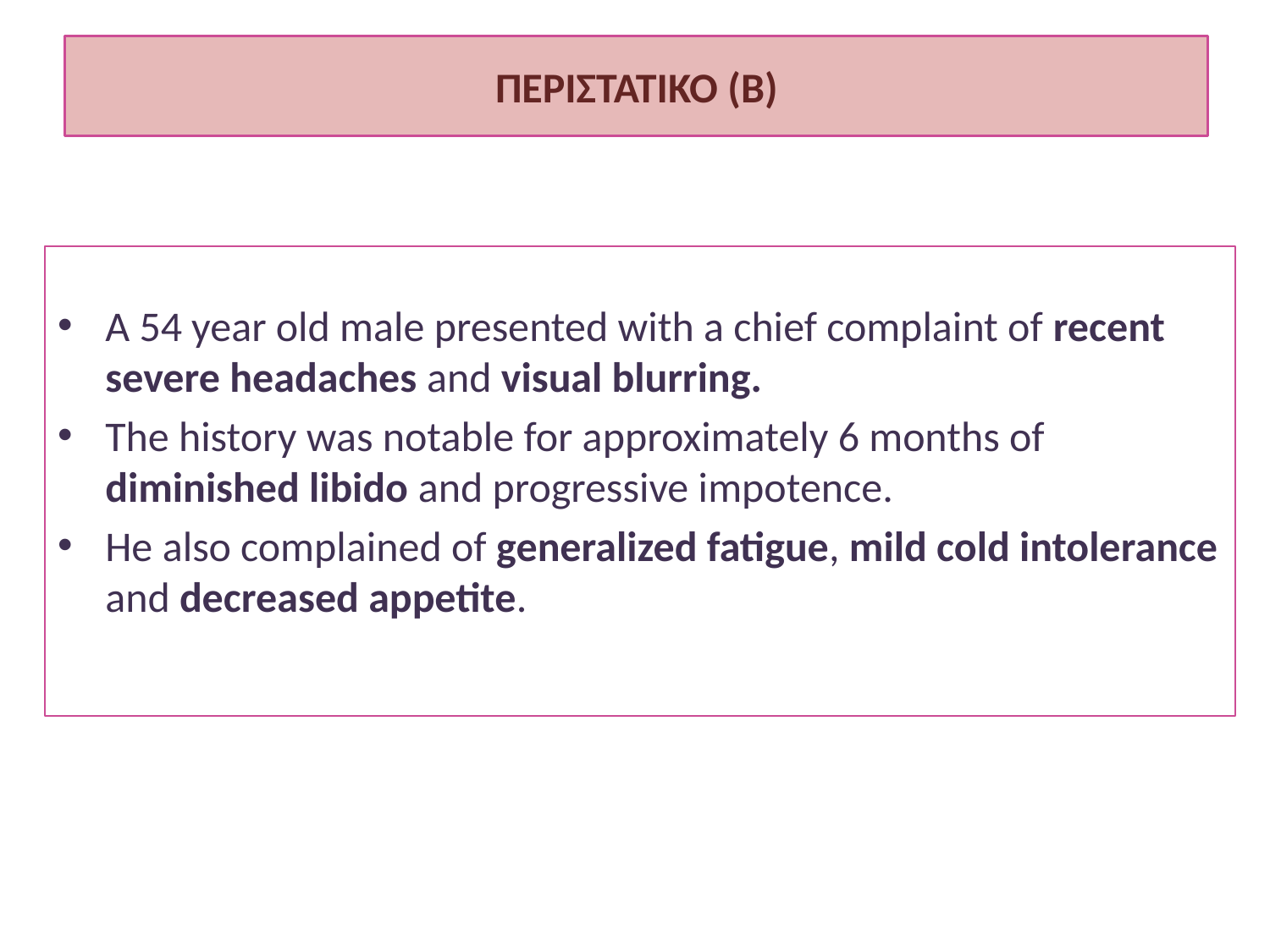

# ΠΕΡΙΣΤΑΤΙΚΟ (B)

Α 54 year old male presented with a chief complaint of recent severe headaches and visual blurring.
The history was notable for approximately 6 months of diminished libido and progressive impotence.
He also complained of generalized fatigue, mild cold intolerance and decreased appetite.